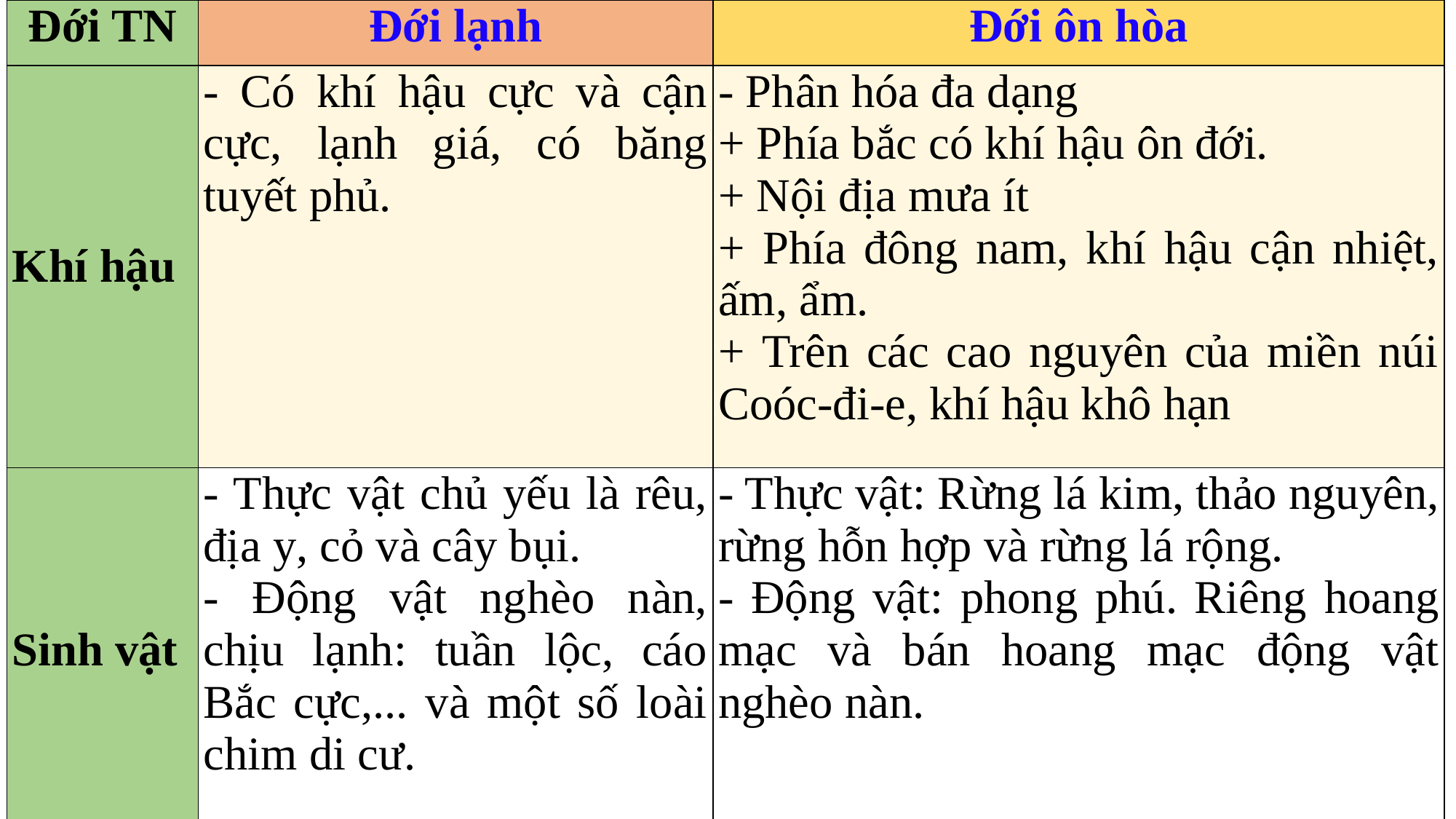

| Đới TN | Đới lạnh | Đới ôn hòa |
| --- | --- | --- |
| Khí hậu | - Có khí hậu cực và cận cực, lạnh giá, có băng tuyết phủ. | - Phân hóa đa dạng + Phía bắc có khí hậu ôn đới. + Nội địa mưa ít + Phía đông nam, khí hậu cận nhiệt, ấm, ẩm. + Trên các cao nguyên của miền núi Coóc-đi-e, khí hậu khô hạn |
| Sinh vật | - Thực vật chủ yếu là rêu, địa y, cỏ và cây bụi. - Động vật nghèo nàn, chịu lạnh: tuần lộc, cáo Bắc cực,... và một số loài chim di cư. | - Thực vật: Rừng lá kim, thảo nguyên, rừng hỗn hợp và rừng lá rộng. - Động vật: phong phú. Riêng hoang mạc và bán hoang mạc động vật nghèo nàn. |